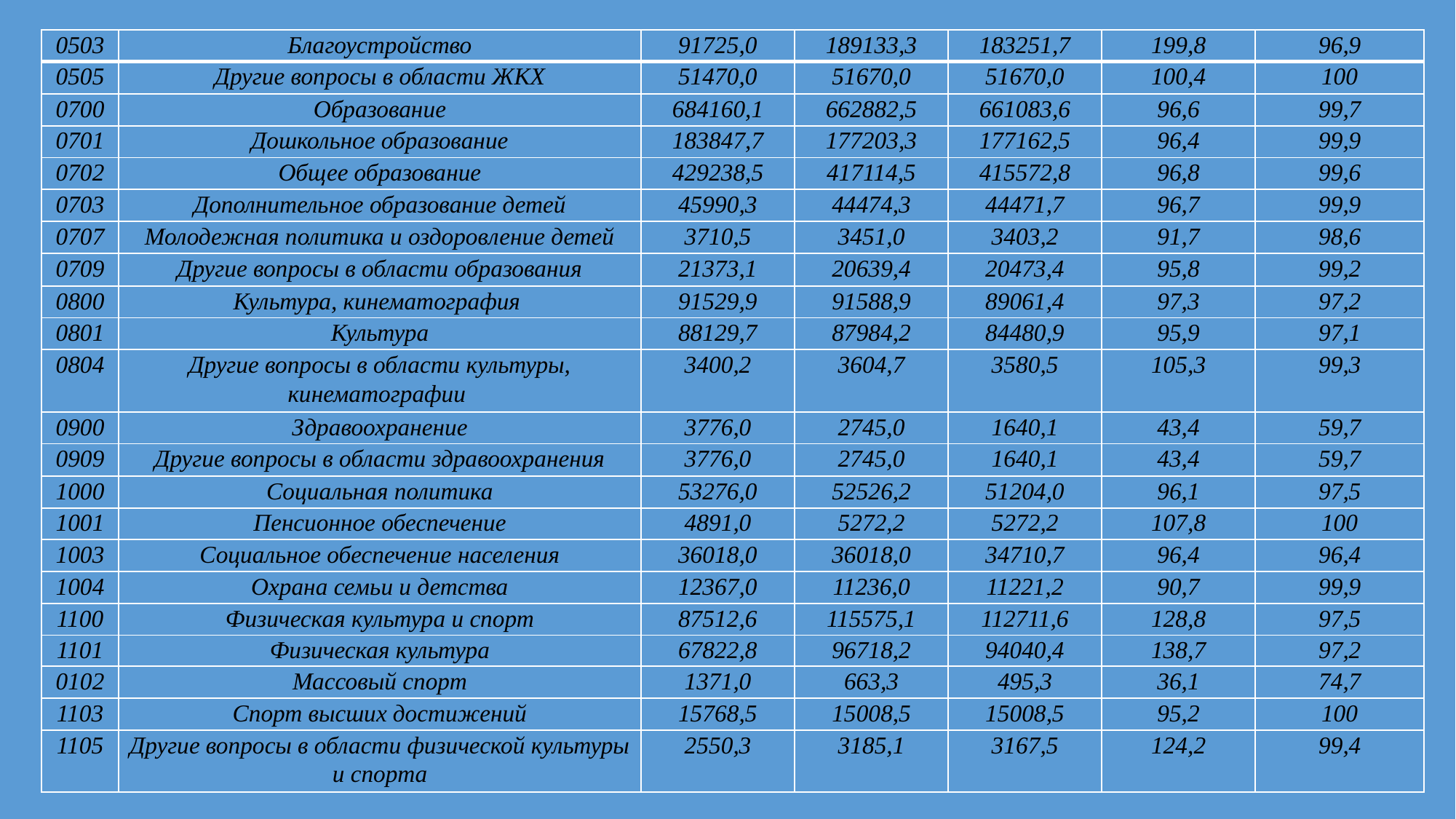

| 0503 | Благоустройство | 91725,0 | 189133,3 | 183251,7 | 199,8 | 96,9 |
| --- | --- | --- | --- | --- | --- | --- |
| 0505 | Другие вопросы в области ЖКХ | 51470,0 | 51670,0 | 51670,0 | 100,4 | 100 |
| 0700 | Образование | 684160,1 | 662882,5 | 661083,6 | 96,6 | 99,7 |
| 0701 | Дошкольное образование | 183847,7 | 177203,3 | 177162,5 | 96,4 | 99,9 |
| 0702 | Общее образование | 429238,5 | 417114,5 | 415572,8 | 96,8 | 99,6 |
| 0703 | Дополнительное образование детей | 45990,3 | 44474,3 | 44471,7 | 96,7 | 99,9 |
| 0707 | Молодежная политика и оздоровление детей | 3710,5 | 3451,0 | 3403,2 | 91,7 | 98,6 |
| 0709 | Другие вопросы в области образования | 21373,1 | 20639,4 | 20473,4 | 95,8 | 99,2 |
| 0800 | Культура, кинематография | 91529,9 | 91588,9 | 89061,4 | 97,3 | 97,2 |
| 0801 | Культура | 88129,7 | 87984,2 | 84480,9 | 95,9 | 97,1 |
| 0804 | Другие вопросы в области культуры, кинематографии | 3400,2 | 3604,7 | 3580,5 | 105,3 | 99,3 |
| 0900 | Здравоохранение | 3776,0 | 2745,0 | 1640,1 | 43,4 | 59,7 |
| 0909 | Другие вопросы в области здравоохранения | 3776,0 | 2745,0 | 1640,1 | 43,4 | 59,7 |
| 1000 | Социальная политика | 53276,0 | 52526,2 | 51204,0 | 96,1 | 97,5 |
| 1001 | Пенсионное обеспечение | 4891,0 | 5272,2 | 5272,2 | 107,8 | 100 |
| 1003 | Социальное обеспечение населения | 36018,0 | 36018,0 | 34710,7 | 96,4 | 96,4 |
| 1004 | Охрана семьи и детства | 12367,0 | 11236,0 | 11221,2 | 90,7 | 99,9 |
| 1100 | Физическая культура и спорт | 87512,6 | 115575,1 | 112711,6 | 128,8 | 97,5 |
| 1101 | Физическая культура | 67822,8 | 96718,2 | 94040,4 | 138,7 | 97,2 |
| 0102 | Массовый спорт | 1371,0 | 663,3 | 495,3 | 36,1 | 74,7 |
| 1103 | Спорт высших достижений | 15768,5 | 15008,5 | 15008,5 | 95,2 | 100 |
| 1105 | Другие вопросы в области физической культуры и спорта | 2550,3 | 3185,1 | 3167,5 | 124,2 | 99,4 |